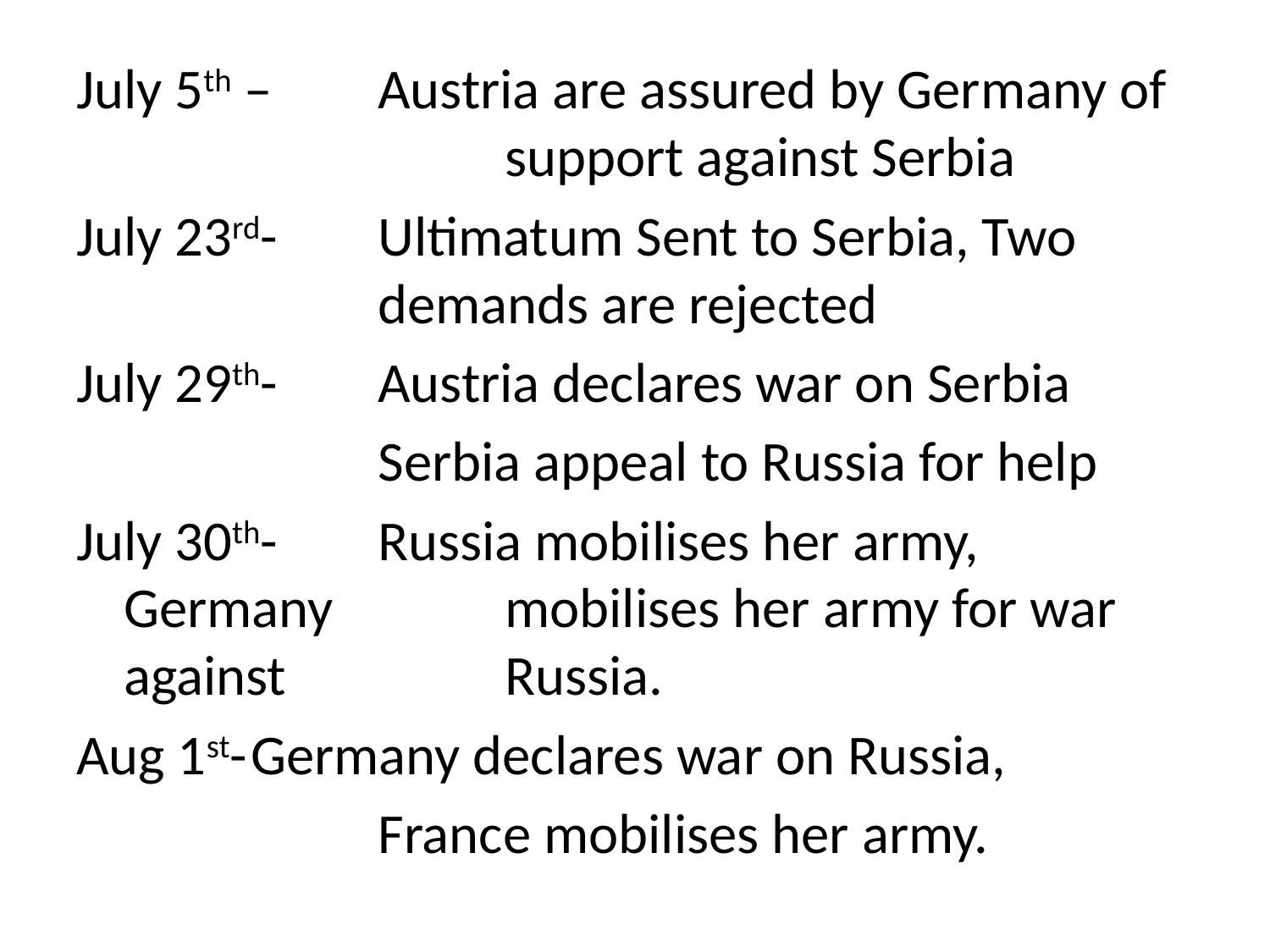

July 5th – 	Austria are assured by Germany of   			support against Serbia
July 23rd- 	Ultimatum Sent to Serbia, Two 			demands are rejected
July 29th- 	Austria declares war on Serbia
			Serbia appeal to Russia for help
July 30th- 	Russia mobilises her army, Germany 		mobilises her army for war against 		Russia.
Aug 1st-	Germany declares war on Russia,
			France mobilises her army.